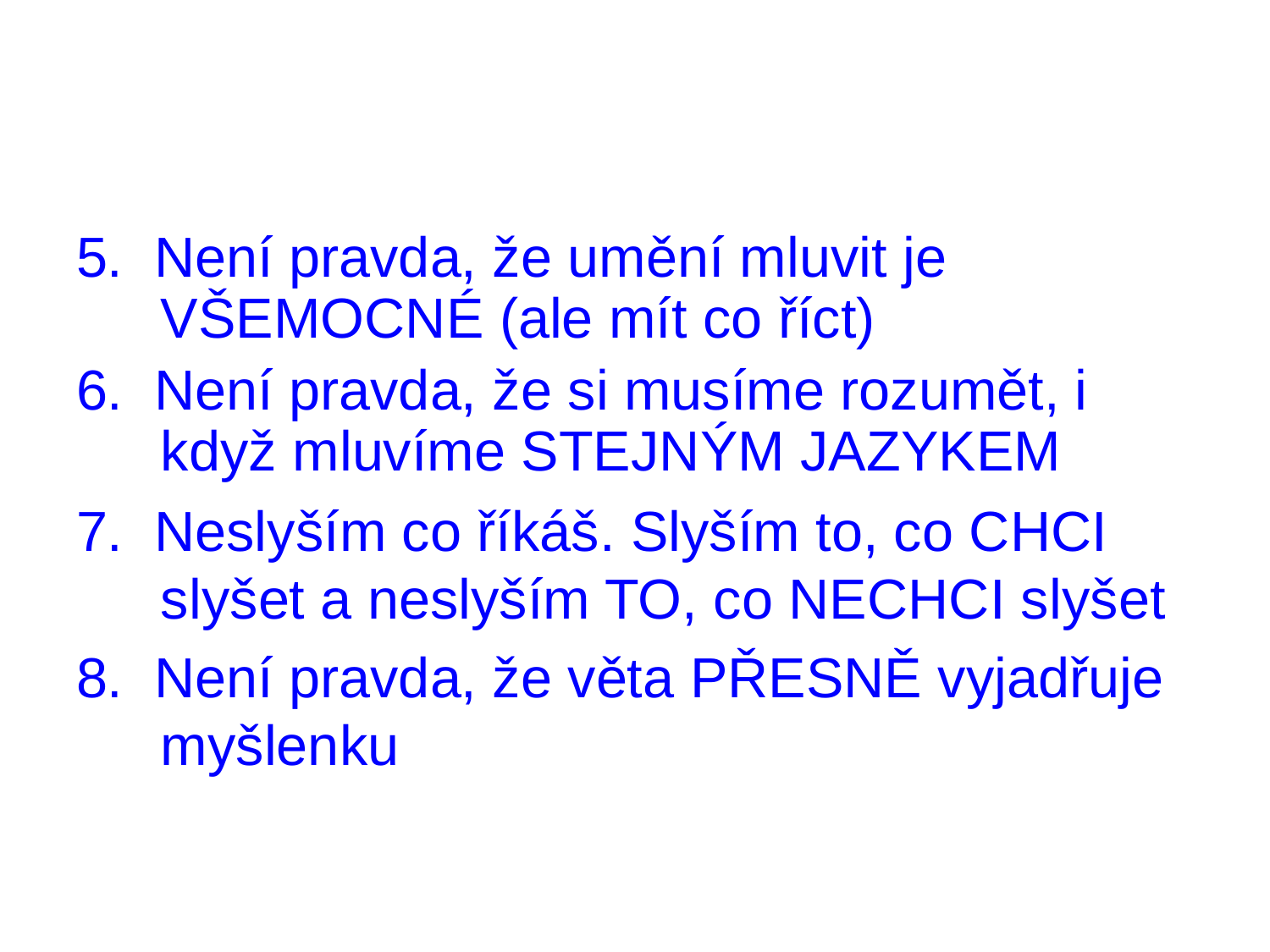

#
5.  Není pravda, že umění mluvit je VŠEMOCNÉ (ale mít co říct)
6.  Není pravda, že si musíme rozumět, i když mluvíme STEJNÝM JAZYKEM
7.  Neslyším co říkáš. Slyším to, co CHCI slyšet a neslyším TO, co NECHCI slyšet
8.  Není pravda, že věta PŘESNĚ vyjadřuje myšlenku